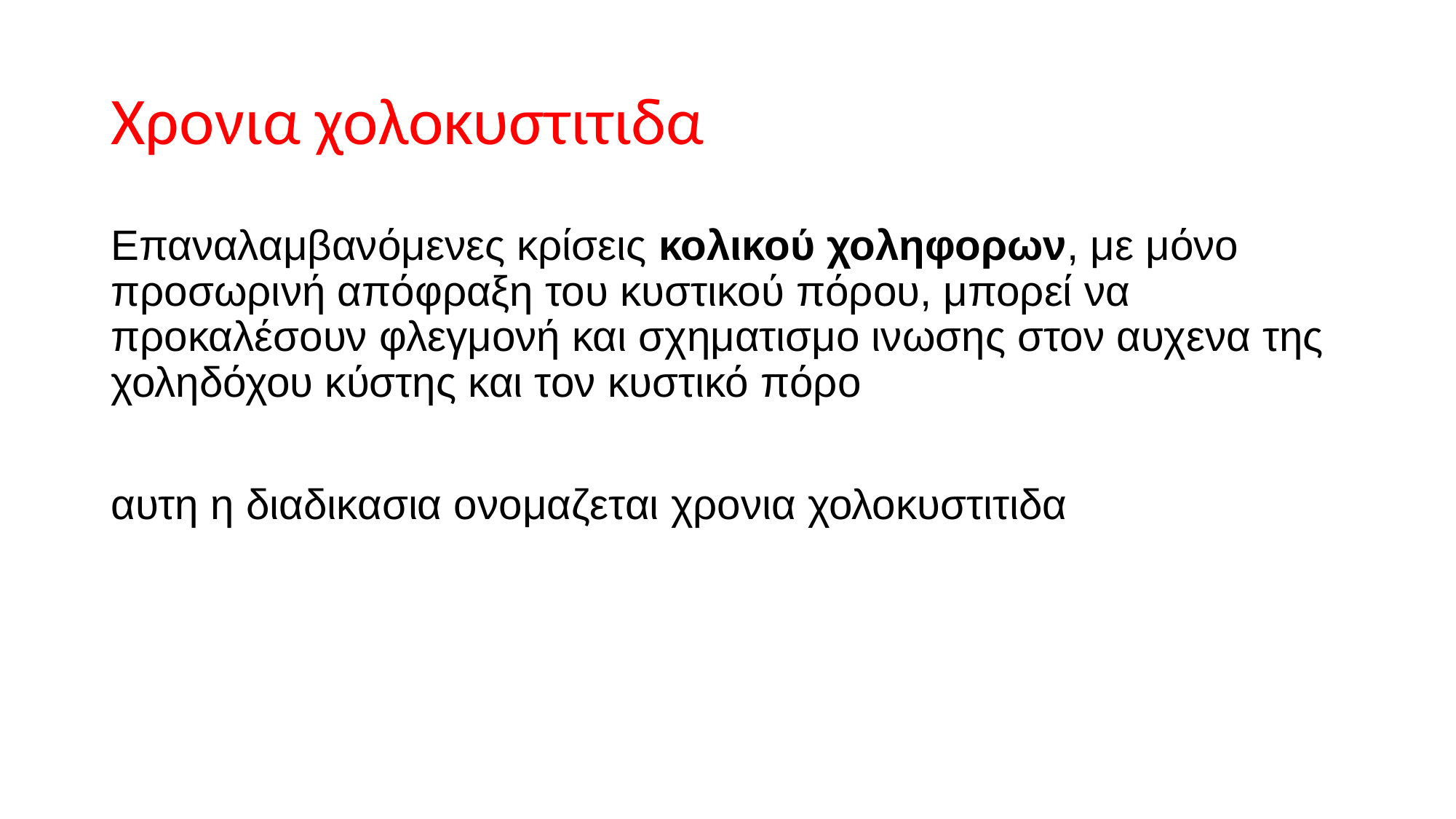

# Χρονια χολοκυστιτιδα
Επαναλαμβανόμενες κρίσεις κολικού χοληφορων, με μόνο προσωρινή απόφραξη του κυστικού πόρου, μπορεί να προκαλέσουν φλεγμονή και σχηματισμο ινωσης στον αυχενα της χοληδόχου κύστης και τον κυστικό πόρο

αυτη η διαδικασια ονομαζεται χρονια χολοκυστιτιδα